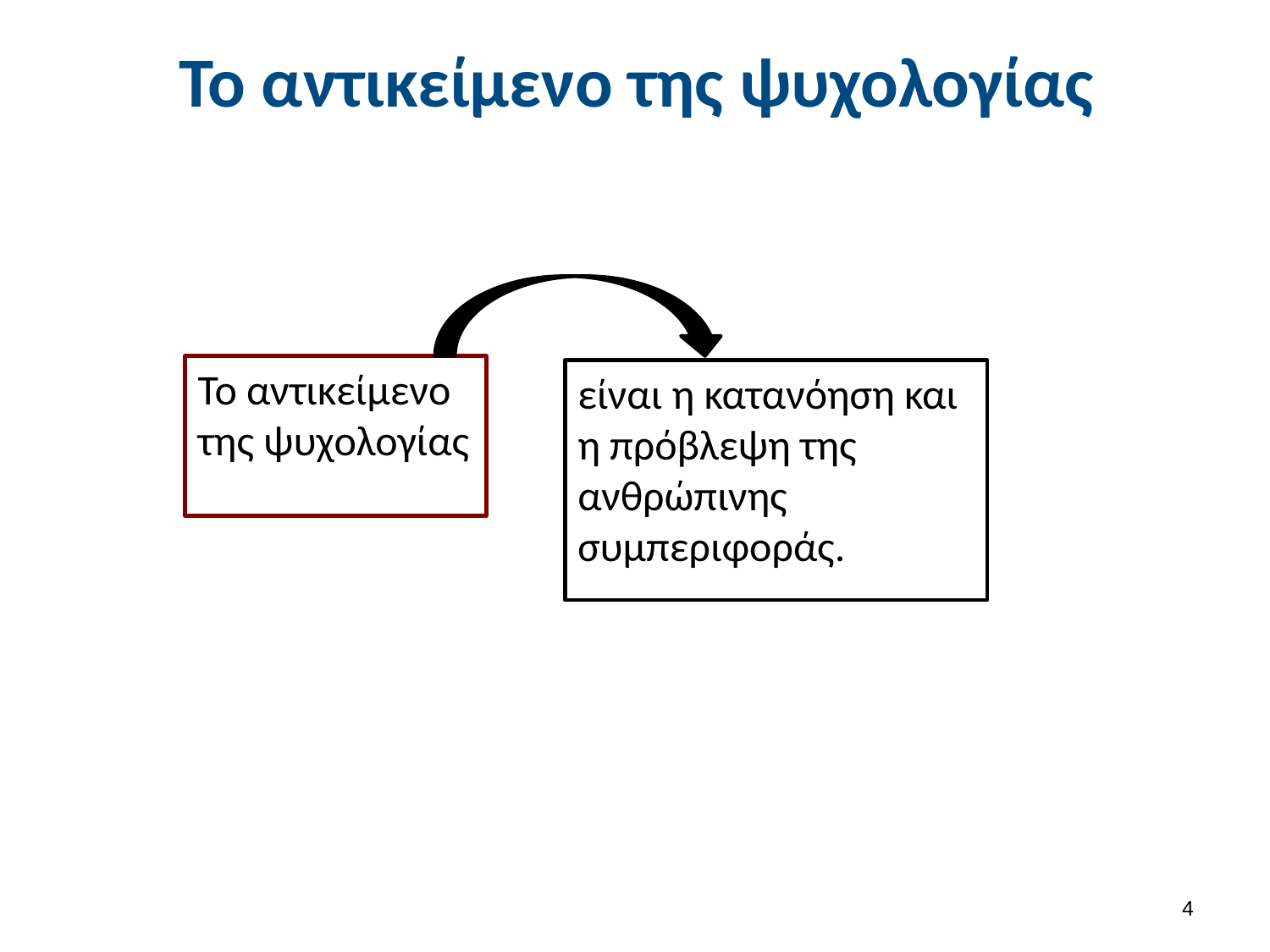

# Το αντικείμενο της ψυχολογίας

Το αντικείμενο της ψυχολογίας

είναι η κατανόηση και η πρόβλεψη της ανθρώπινης συμπεριφοράς.

4